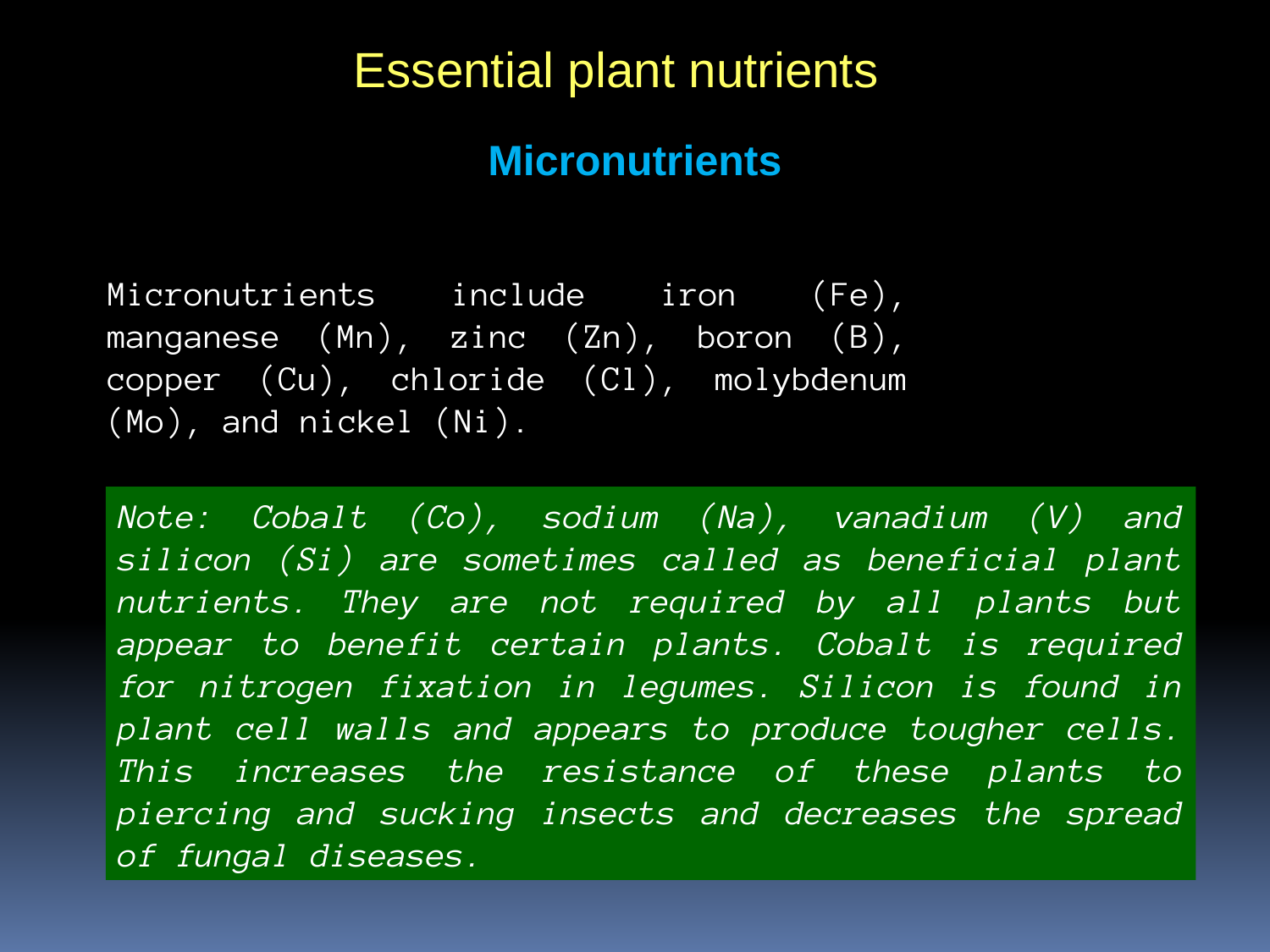

Essential plant nutrients
Micronutrients
Micronutrients include iron (Fe), manganese (Mn), zinc (Zn), boron (B), copper (Cu), chloride (Cl), molybdenum (Mo), and nickel (Ni).
Note: Cobalt (Co), sodium (Na), vanadium (V) and silicon (Si) are sometimes called as beneficial plant nutrients. They are not required by all plants but appear to benefit certain plants. Cobalt is required for nitrogen fixation in legumes. Silicon is found in plant cell walls and appears to produce tougher cells. This increases the resistance of these plants to piercing and sucking insects and decreases the spread of fungal diseases.